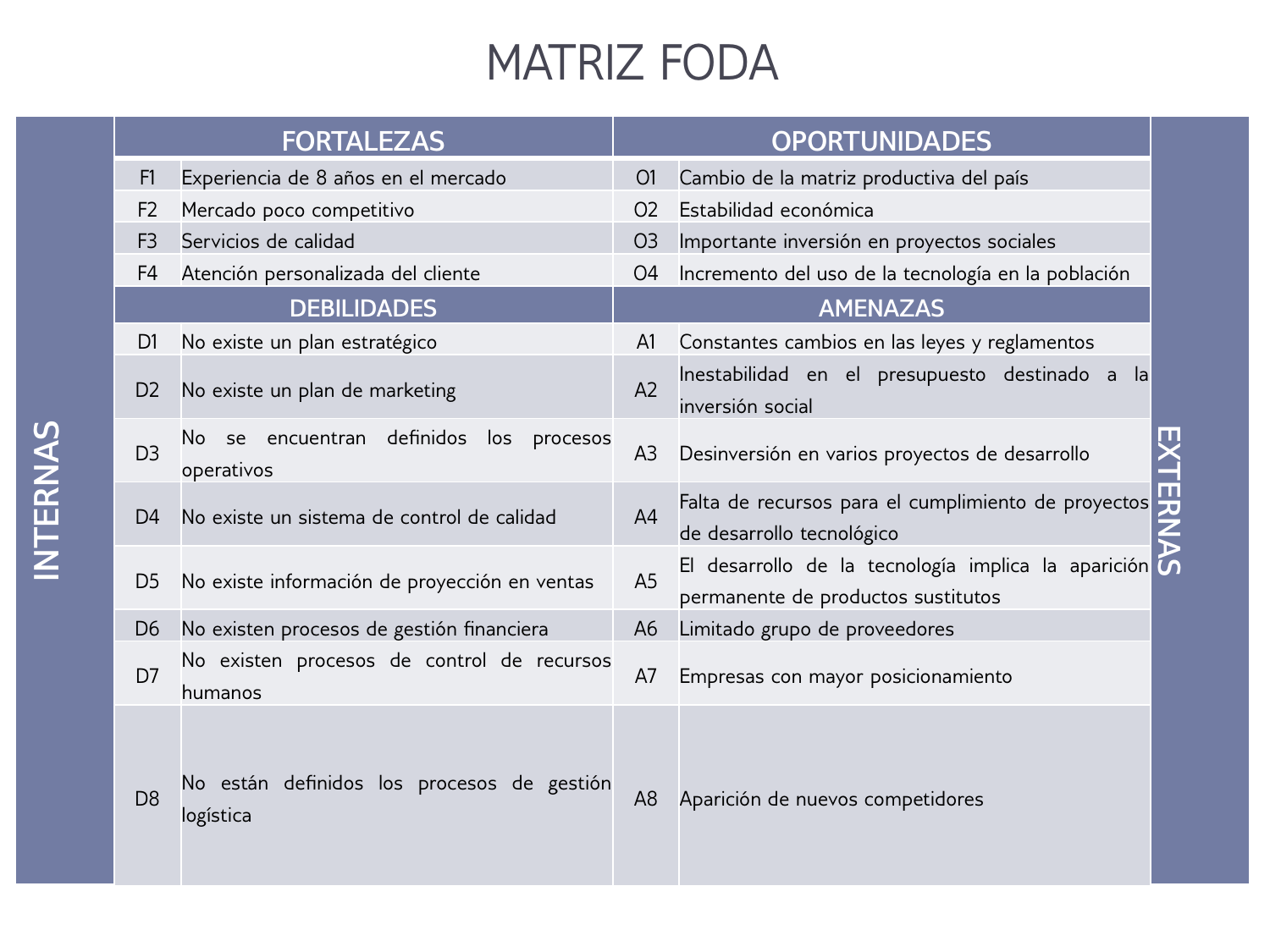

# MATRIZ FODA
| INTERNAS | FORTALEZAS |  | OPORTUNIDADES |  | EXTERNAS |
| --- | --- | --- | --- | --- | --- |
|  | F1 | Experiencia de 8 años en el mercado | O1 | Cambio de la matriz productiva del país |  |
|  | F2 | Mercado poco competitivo | O2 | Estabilidad económica |  |
|  | F3 | Servicios de calidad | O3 | Importante inversión en proyectos sociales |  |
|  | F4 | Atención personalizada del cliente | O4 | Incremento del uso de la tecnología en la población |  |
|  | DEBILIDADES |  | AMENAZAS |  |  |
|  | D1 | No existe un plan estratégico | A1 | Constantes cambios en las leyes y reglamentos |  |
|  | D2 | No existe un plan de marketing | A2 | Inestabilidad en el presupuesto destinado a la inversión social |  |
|  | D3 | No se encuentran definidos los procesos operativos | A3 | Desinversión en varios proyectos de desarrollo |  |
|  | D4 | No existe un sistema de control de calidad | A4 | Falta de recursos para el cumplimiento de proyectos de desarrollo tecnológico |  |
|  | D5 | No existe información de proyección en ventas | A5 | El desarrollo de la tecnología implica la aparición permanente de productos sustitutos |  |
|  | D6 | No existen procesos de gestión financiera | A6 | Limitado grupo de proveedores |  |
|  | D7 | No existen procesos de control de recursos humanos | A7 | Empresas con mayor posicionamiento |  |
|  | D8 | No están definidos los procesos de gestión logística | A8 | Aparición de nuevos competidores |  |